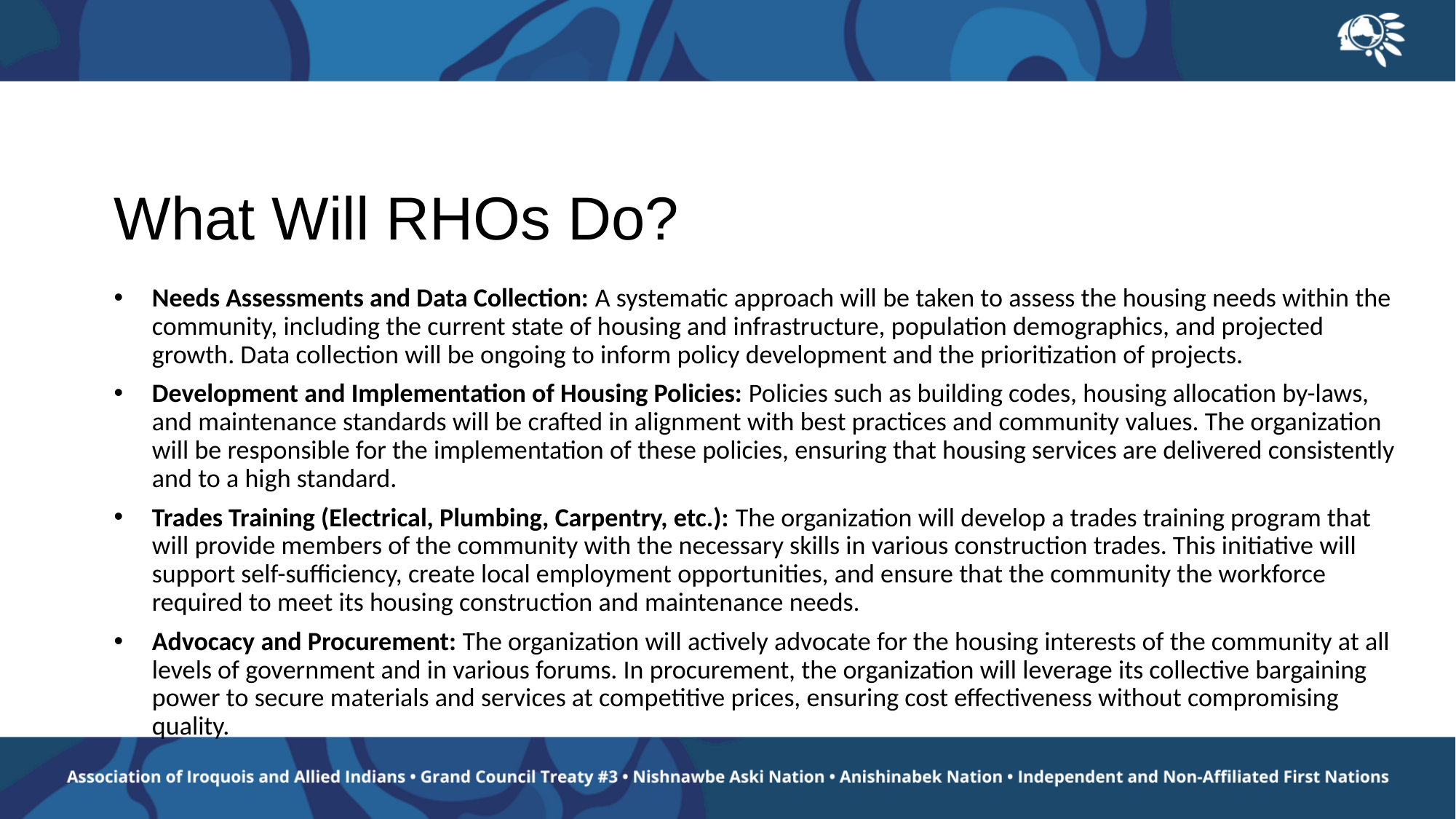

# What Will RHOs Do?
Needs Assessments and Data Collection: A systematic approach will be taken to assess the housing needs within the community, including the current state of housing and infrastructure, population demographics, and projected growth. Data collection will be ongoing to inform policy development and the prioritization of projects.
Development and Implementation of Housing Policies: Policies such as building codes, housing allocation by-laws, and maintenance standards will be crafted in alignment with best practices and community values. The organization will be responsible for the implementation of these policies, ensuring that housing services are delivered consistently and to a high standard.
Trades Training (Electrical, Plumbing, Carpentry, etc.): The organization will develop a trades training program that will provide members of the community with the necessary skills in various construction trades. This initiative will support self-sufficiency, create local employment opportunities, and ensure that the community the workforce required to meet its housing construction and maintenance needs.
Advocacy and Procurement: The organization will actively advocate for the housing interests of the community at all levels of government and in various forums. In procurement, the organization will leverage its collective bargaining power to secure materials and services at competitive prices, ensuring cost effectiveness without compromising quality.